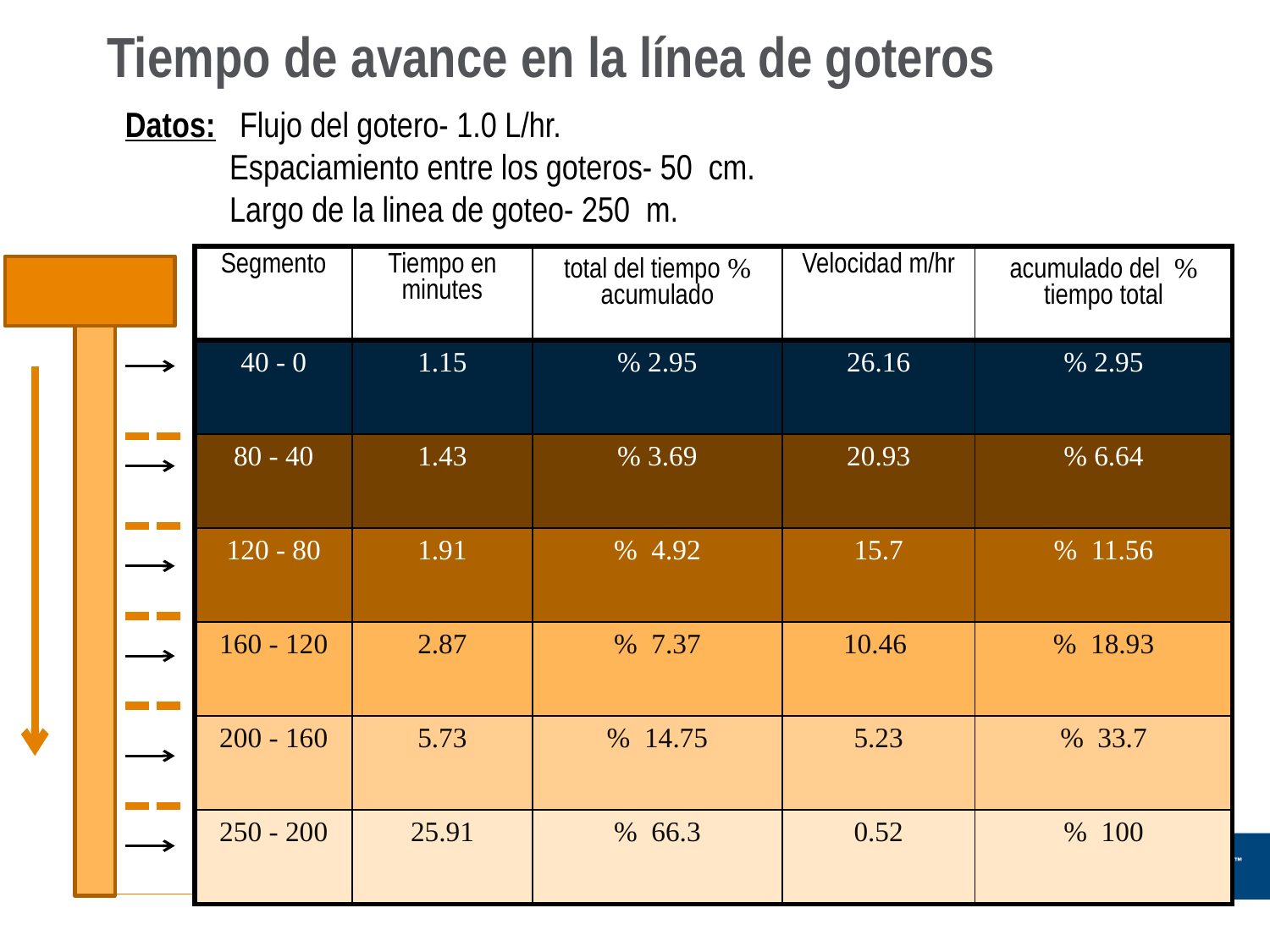

Tiempo de avance en la línea de goteros
Datos:   Flujo del gotero- 1.0 L/hr.
             Espaciamiento entre los goteros- 50  cm.
             Largo de la linea de goteo- 250  m.
| Segmento | Tiempo en minutes | % total del tiempo acumulado | Velocidad m/hr | % acumulado del tiempo total |
| --- | --- | --- | --- | --- |
| 0 - 40 | 1.15 | 2.95 % | 26.16 | 2.95 % |
| 40 - 80 | 1.43 | 3.69 % | 20.93 | 6.64 % |
| 80 - 120 | 1.91 | 4.92 % | 15.7 | 11.56 % |
| 120 - 160 | 2.87 | 7.37 % | 10.46 | 18.93 % |
| 160 - 200 | 5.73 | 14.75 % | 5.23 | 33.7 % |
| 200 - 250 | 25.91 | 66.3 % | 0.52 | 100 % |